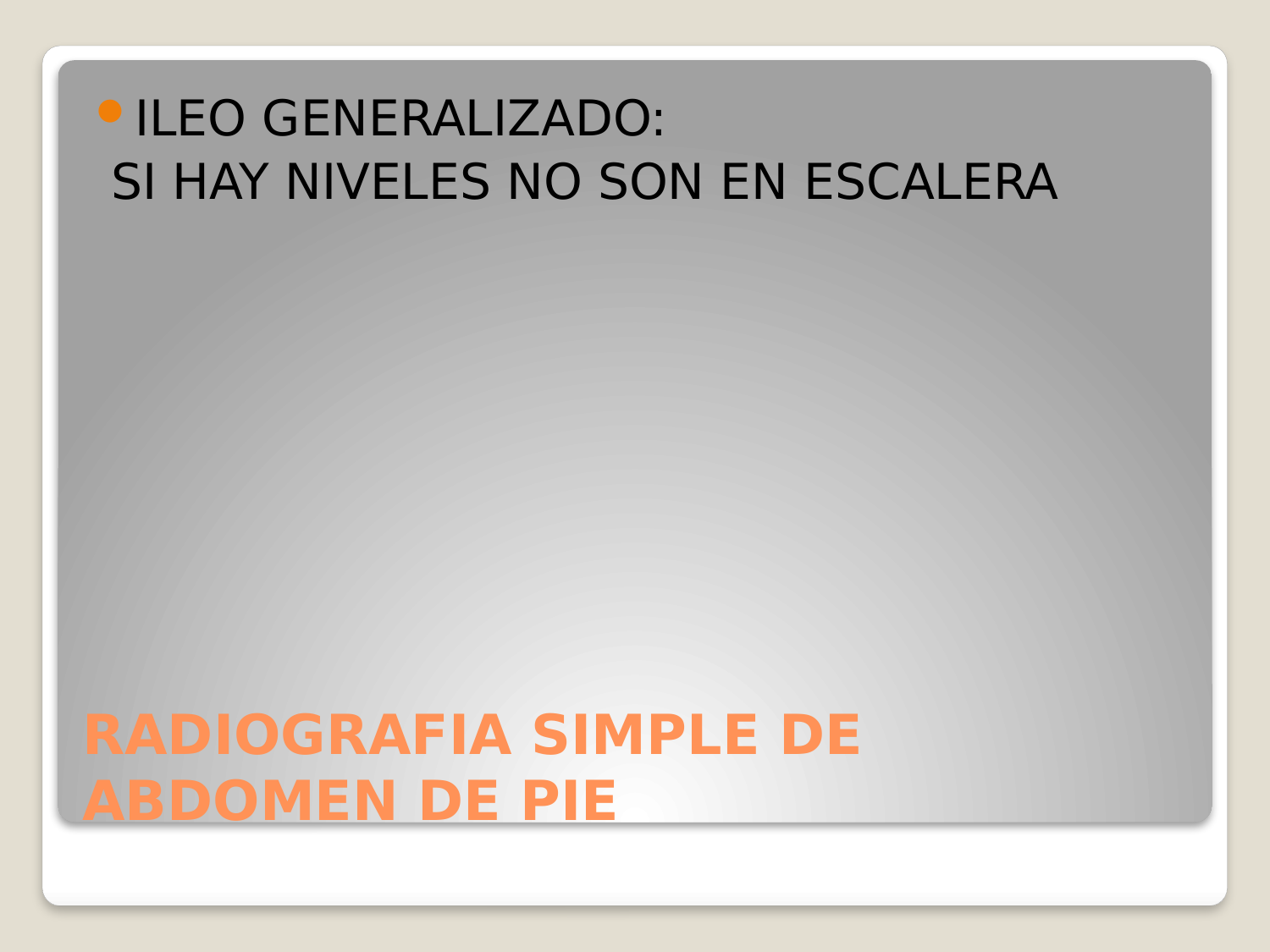

ILEO GENERALIZADO:
 SI HAY NIVELES NO SON EN ESCALERA
# RADIOGRAFIA SIMPLE DE ABDOMEN DE PIE